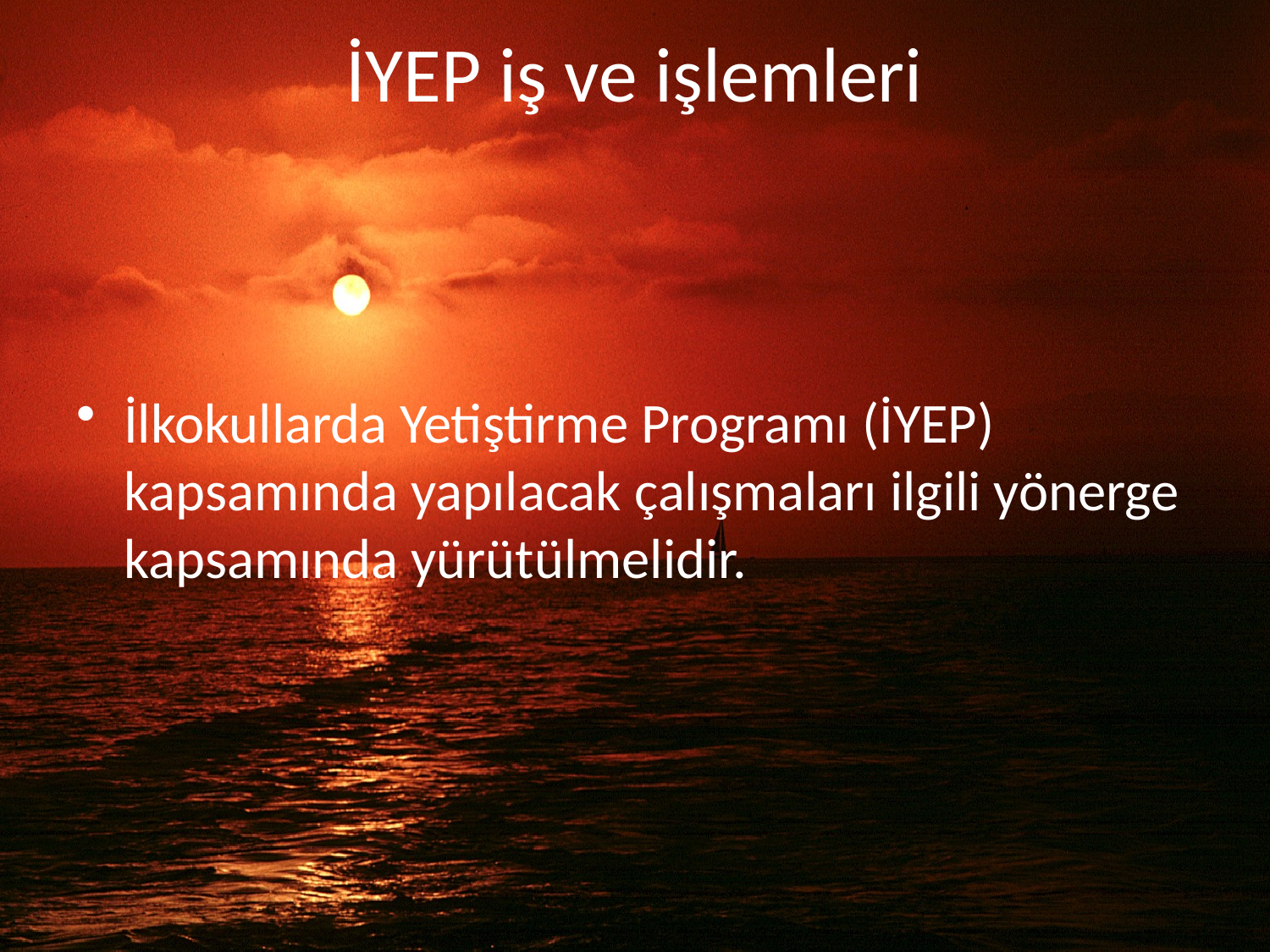

# İYEP iş ve işlemleri

İlkokullarda Yetiştirme Programı (İYEP) kapsamında yapılacak çalışmaları ilgili yönerge kapsamında yürütülmelidir.